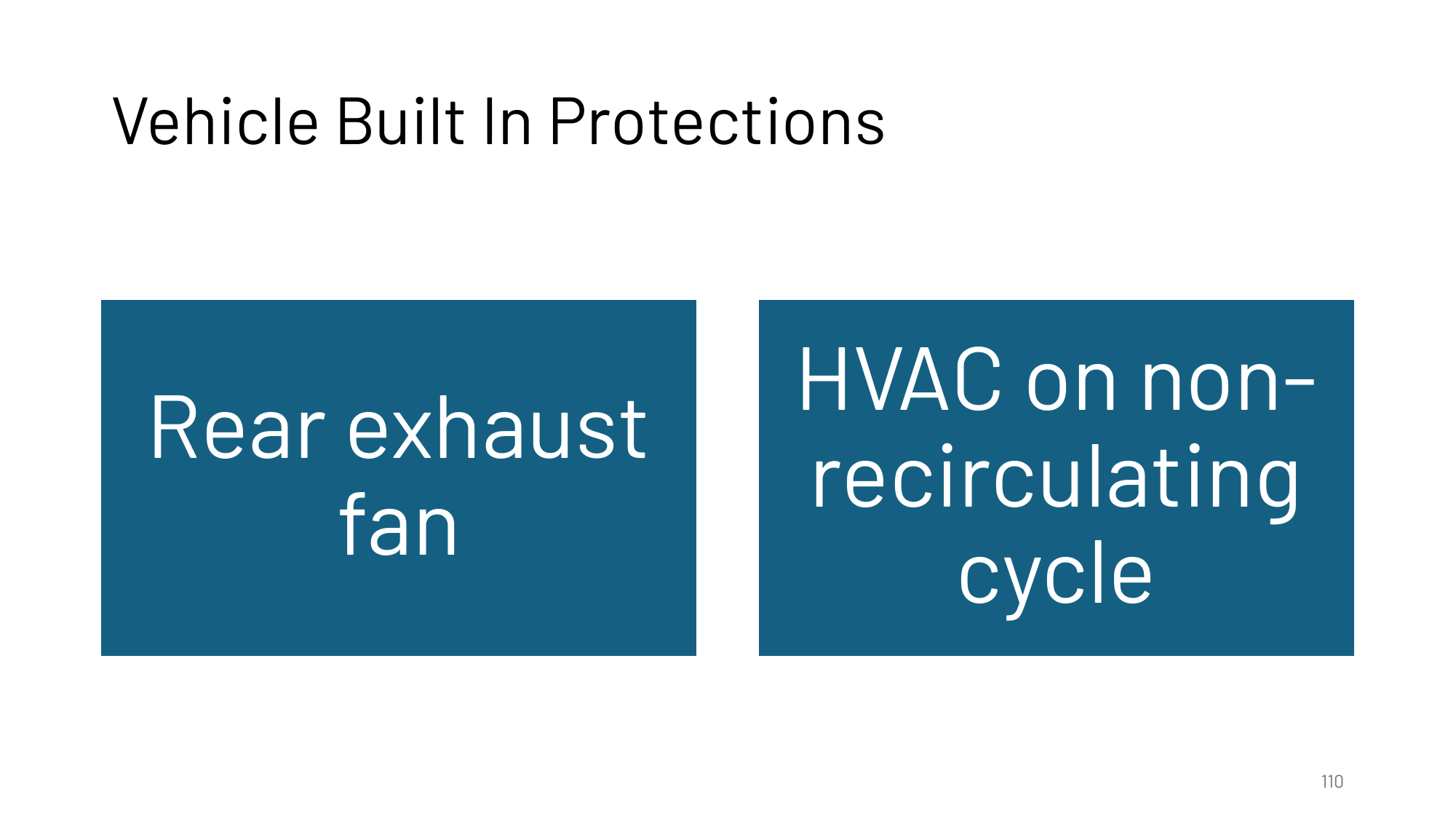

# Vehicle Built In Protections
Rear exhaust fan
HVAC on non-recirculating cycle
110